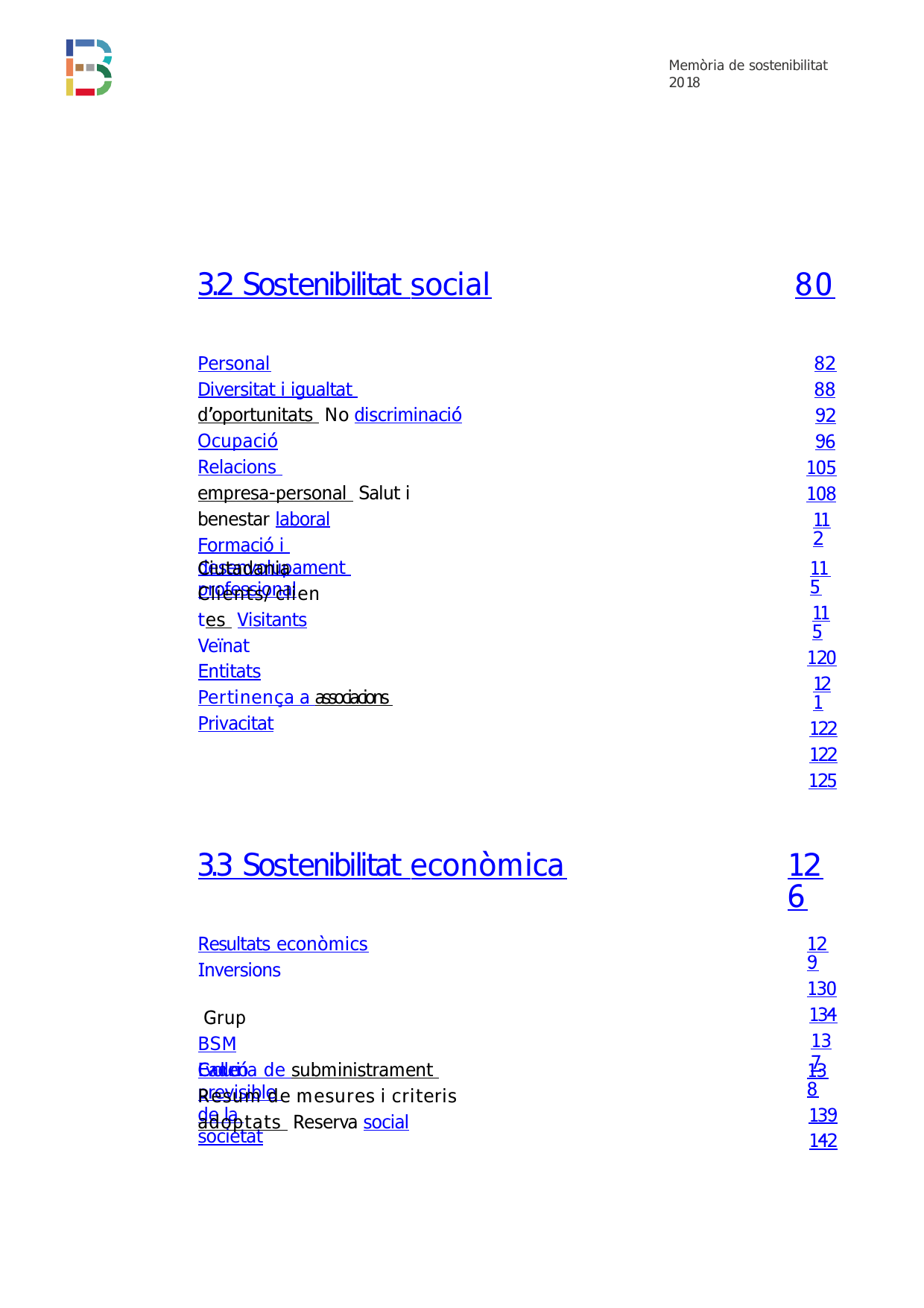

Memòria de sostenibilitat 2018
3.2 Sostenibilitat social
80
Personal
Diversitat i igualtat d’oportunitats  No discriminació
Ocupació
Relacions empresa-personal  Salut i benestar laboral
Formació i desenvolupament professional
82
88
92
96
105
108
112
Ciutadania  Clients/clientes  Visitants
Veïnat  Entitats
Pertinença a associacions  Privacitat
115
115
120
121
122
122
125
3.3 Sostenibilitat econòmica
126
Resultats econòmics
Inversions  Grup BSM
Evolució previsible de la societat
129
130
134
137
Cadena de subministrament  Resum de mesures i criteris adoptats  Reserva social
138
139
142